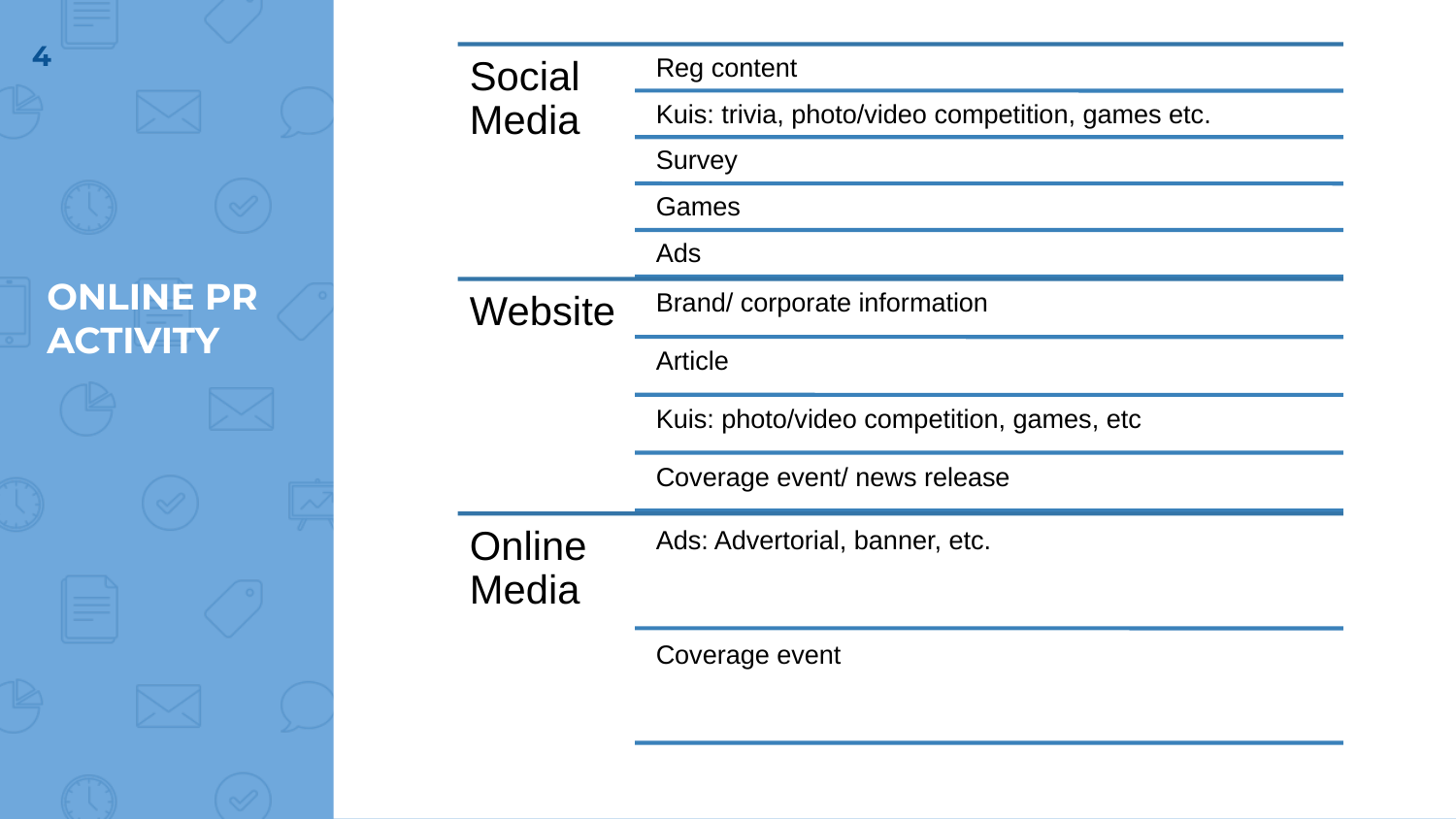

4
Social Media
Reg content
Kuis: trivia, photo/video competition, games etc.
Survey
Games
Ads
Website
Brand/ corporate information
Article
Kuis: photo/video competition, games, etc
Coverage event/ news release
Online Media
Ads: Advertorial, banner, etc.
Coverage event
# ONLINE PR ACTIVITY